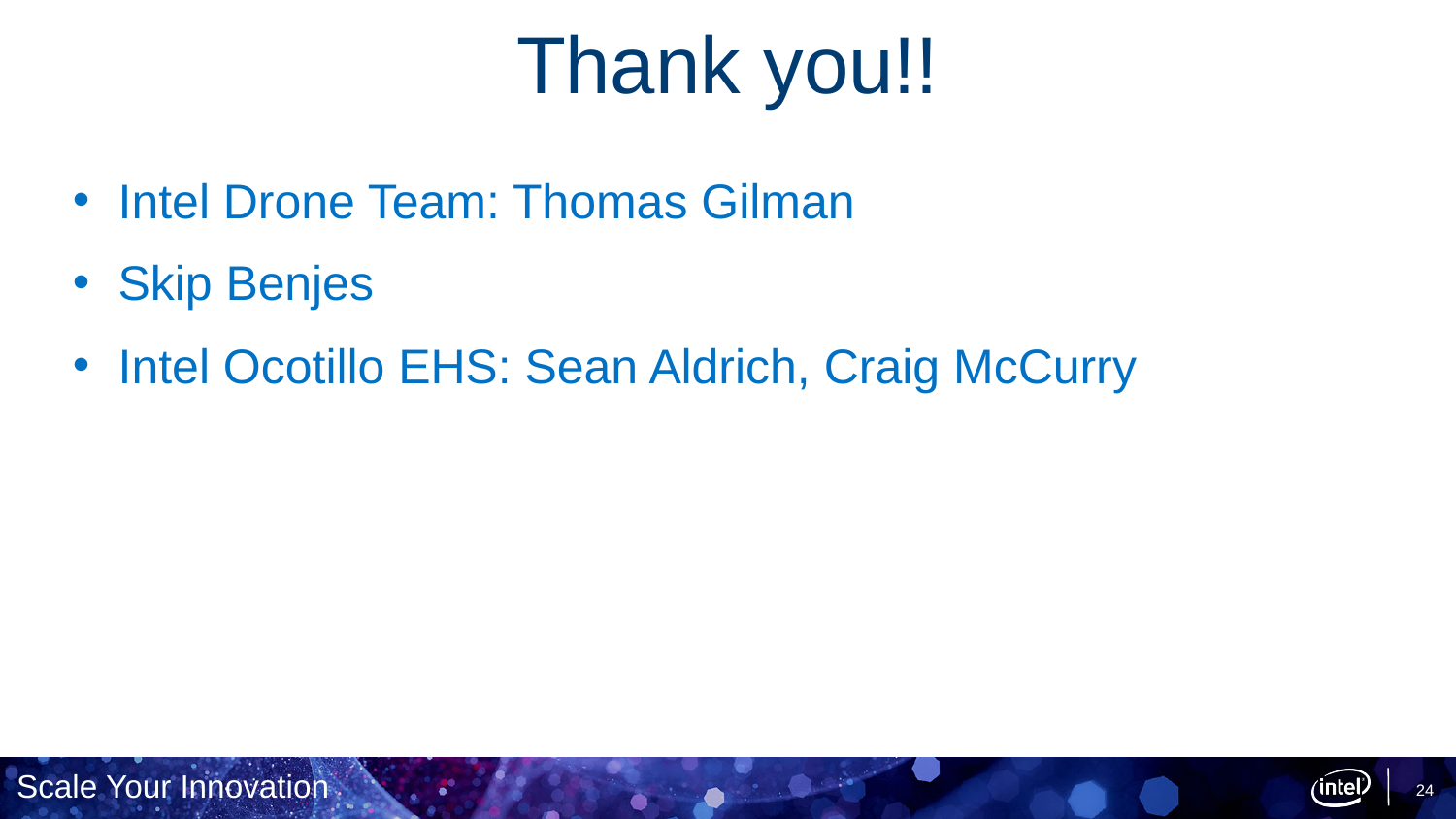

# Thank you!!
Intel Drone Team: Thomas Gilman
Skip Benjes
Intel Ocotillo EHS: Sean Aldrich, Craig McCurry

24